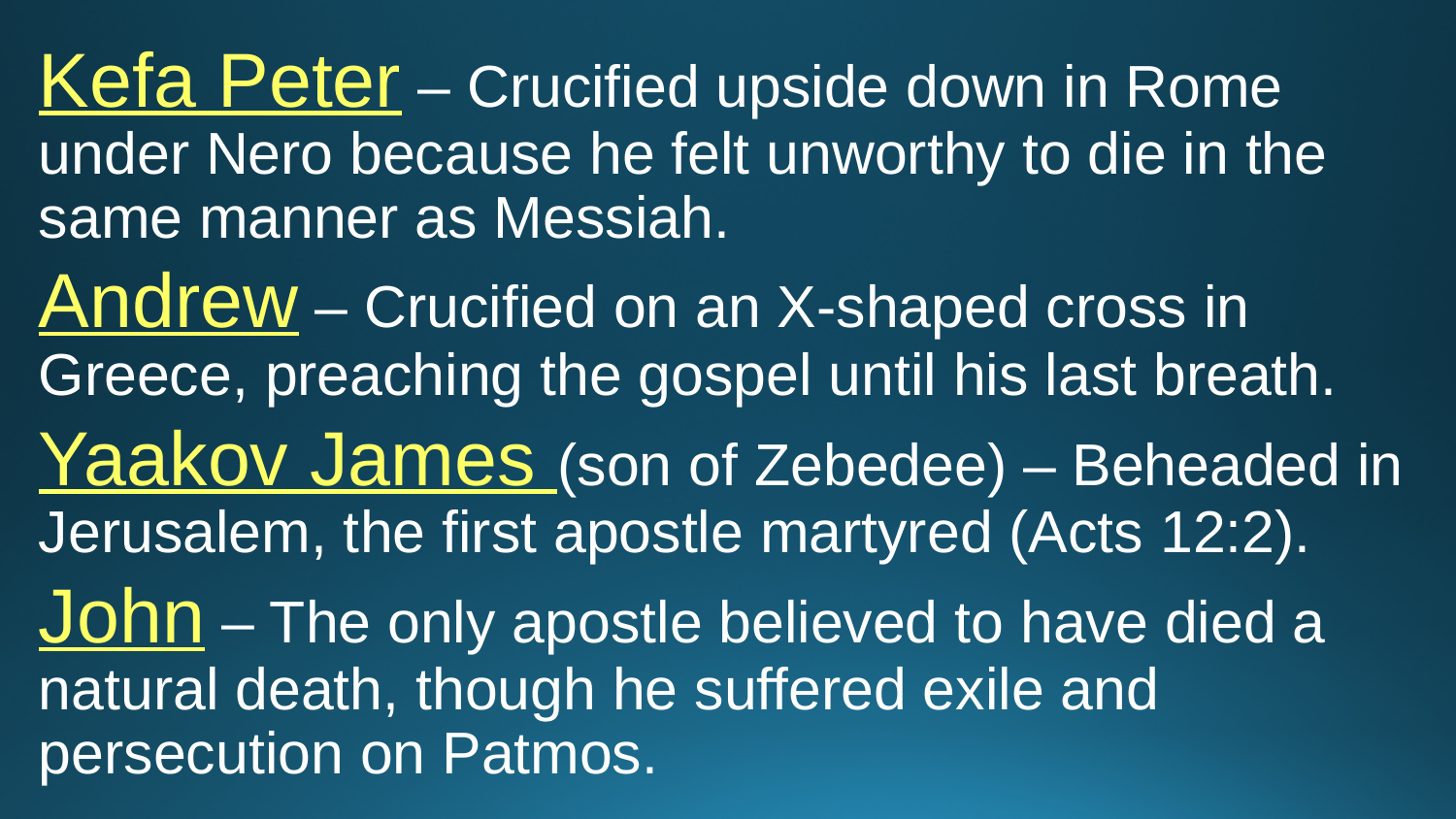

# Kefa Peter – Crucified upside down in Rome under Nero because he felt unworthy to die in the same manner as Messiah.
Andrew – Crucified on an X-shaped cross in Greece, preaching the gospel until his last breath.
Yaakov James (son of Zebedee) – Beheaded in Jerusalem, the first apostle martyred (Acts 12:2).
John – The only apostle believed to have died a natural death, though he suffered exile and persecution on Patmos.